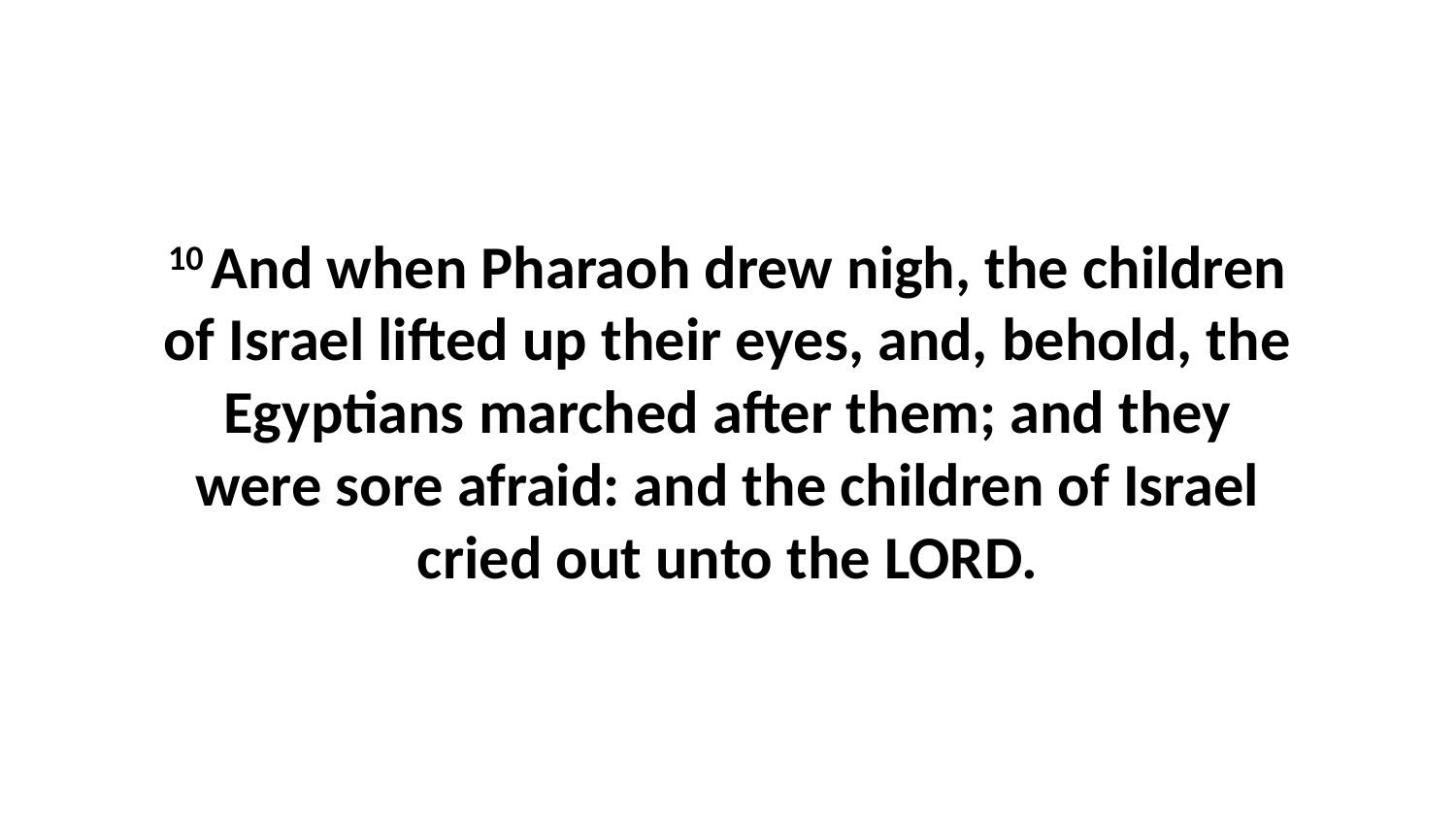

10 And when Pharaoh drew nigh, the children of Israel lifted up their eyes, and, behold, the Egyptians marched after them; and they were sore afraid: and the children of Israel cried out unto the LORD.